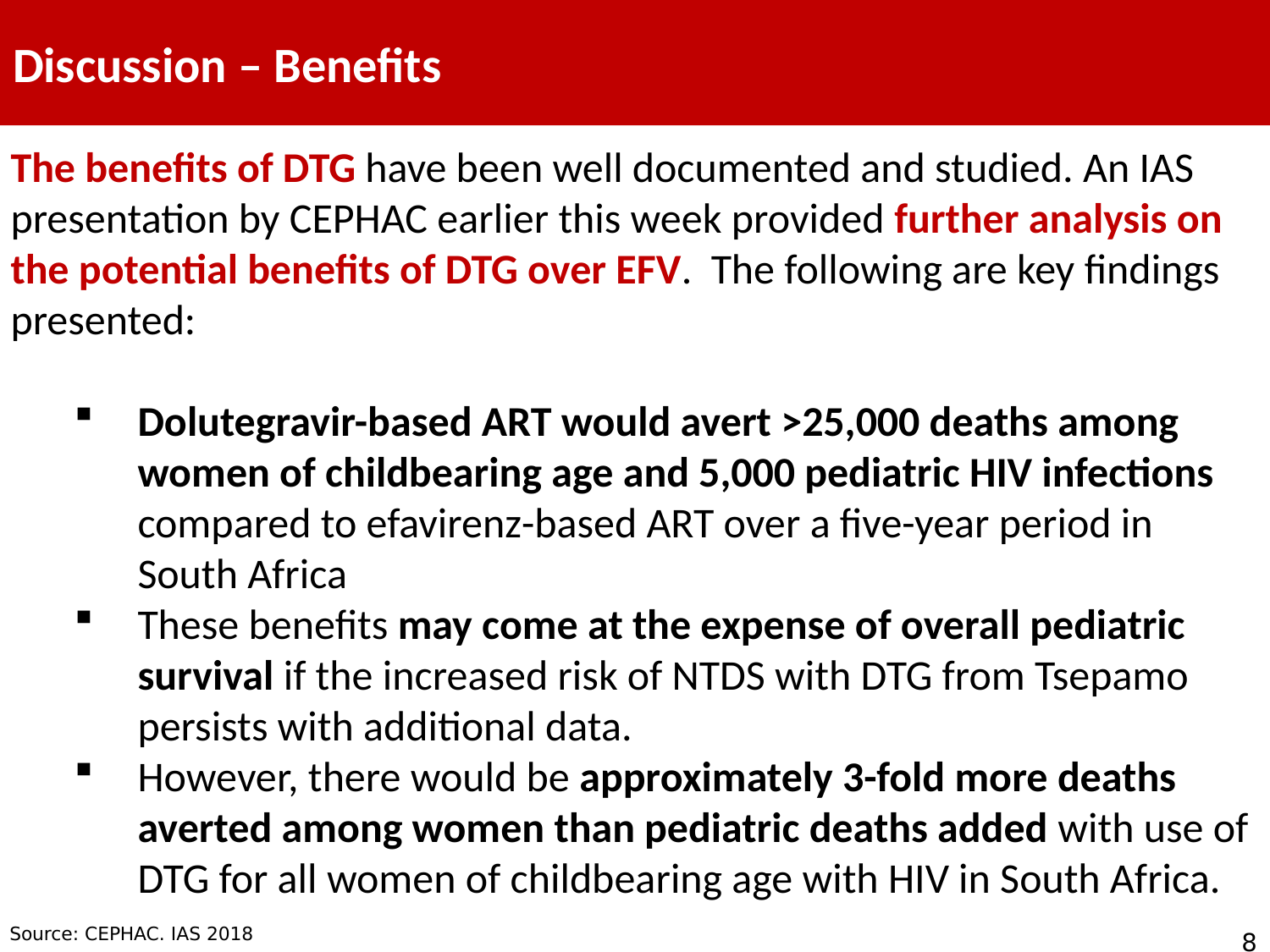

# Discussion – Benefits
The benefits of DTG have been well documented and studied. An IAS presentation by CEPHAC earlier this week provided further analysis on the potential benefits of DTG over EFV.  The following are key findings presented:

Dolutegravir-based ART would avert >25,000 deaths among women of childbearing age and 5,000 pediatric HIV infections compared to efavirenz-based ART over a five-year period in South Africa
These benefits may come at the expense of overall pediatric survival if the increased risk of NTDS with DTG from Tsepamo persists with additional data.
However, there would be approximately 3-fold more deaths averted among women than pediatric deaths added with use of DTG for all women of childbearing age with HIV in South Africa.
Source: CEPHAC. IAS 2018

8